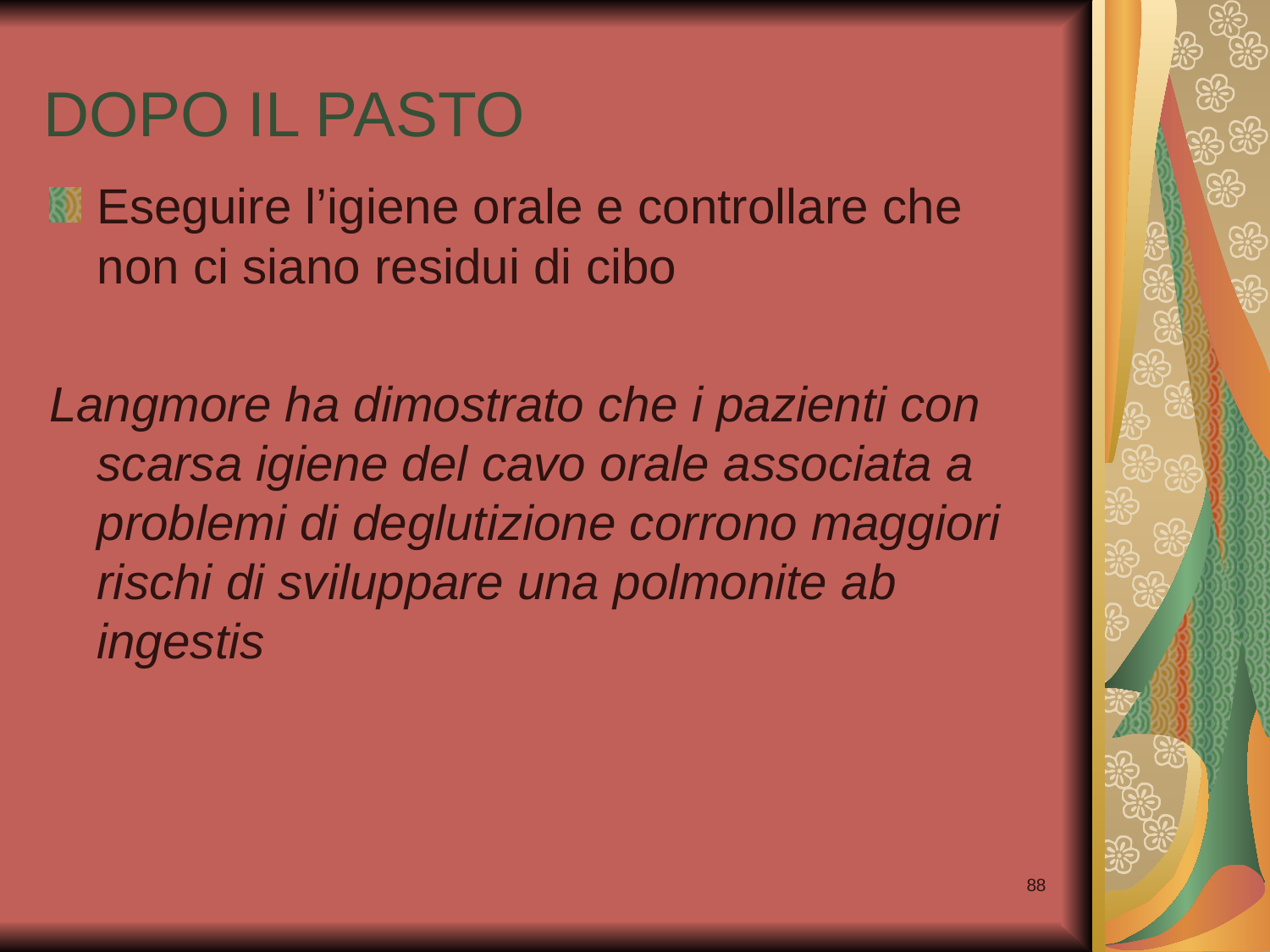

DOPO IL PASTO
Eseguire l’igiene orale e controllare che non ci siano residui di cibo

Langmore ha dimostrato che i pazienti con  scarsa igiene del cavo orale associata a problemi di deglutizione corrono maggiori rischi di sviluppare una polmonite ab ingestis

88